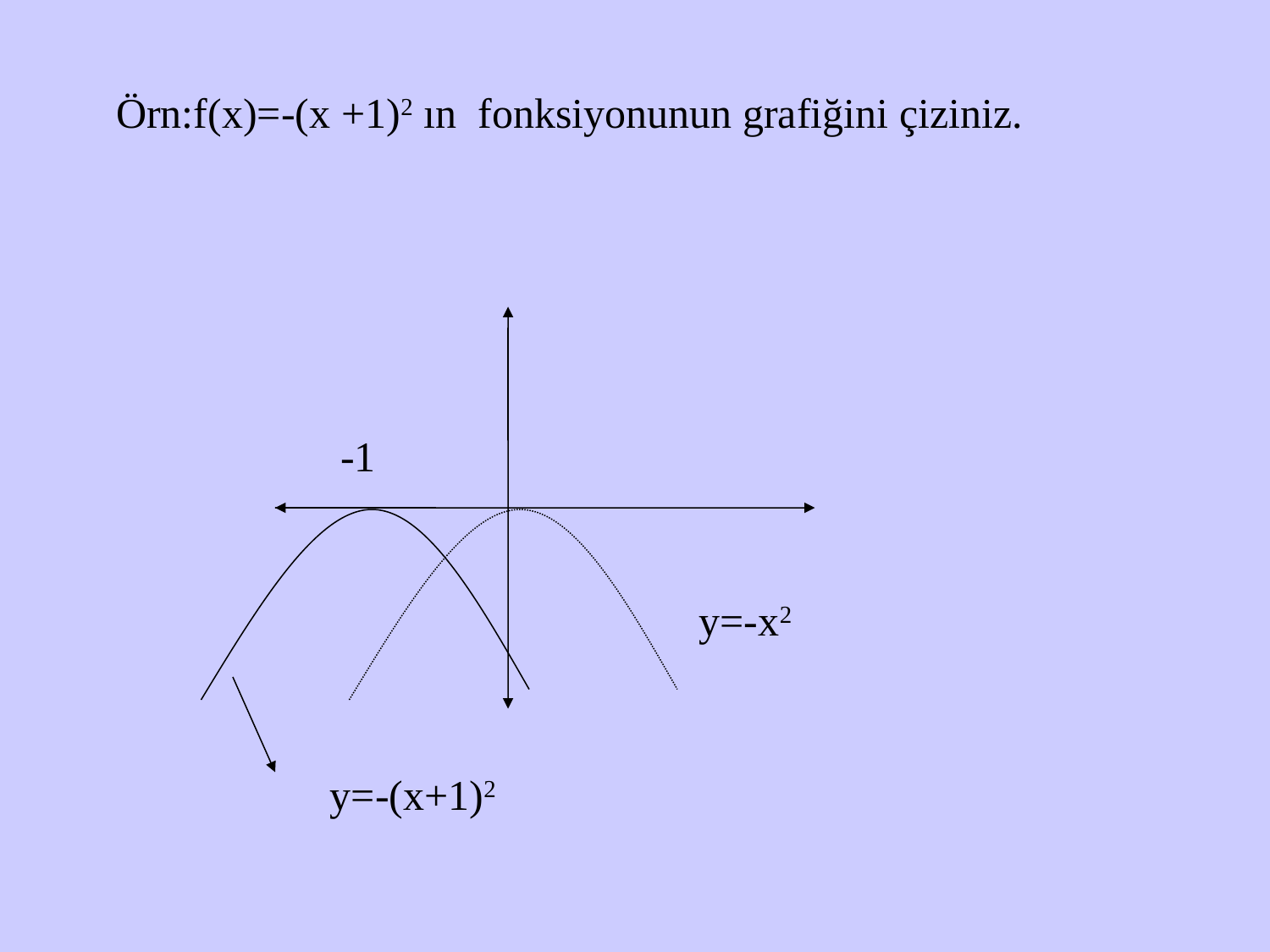

Örn:f(x)=-(x +1)2 ın  fonksiyonunun grafiğini çiziniz.

-1

y=-x2

y=-(x+1)2